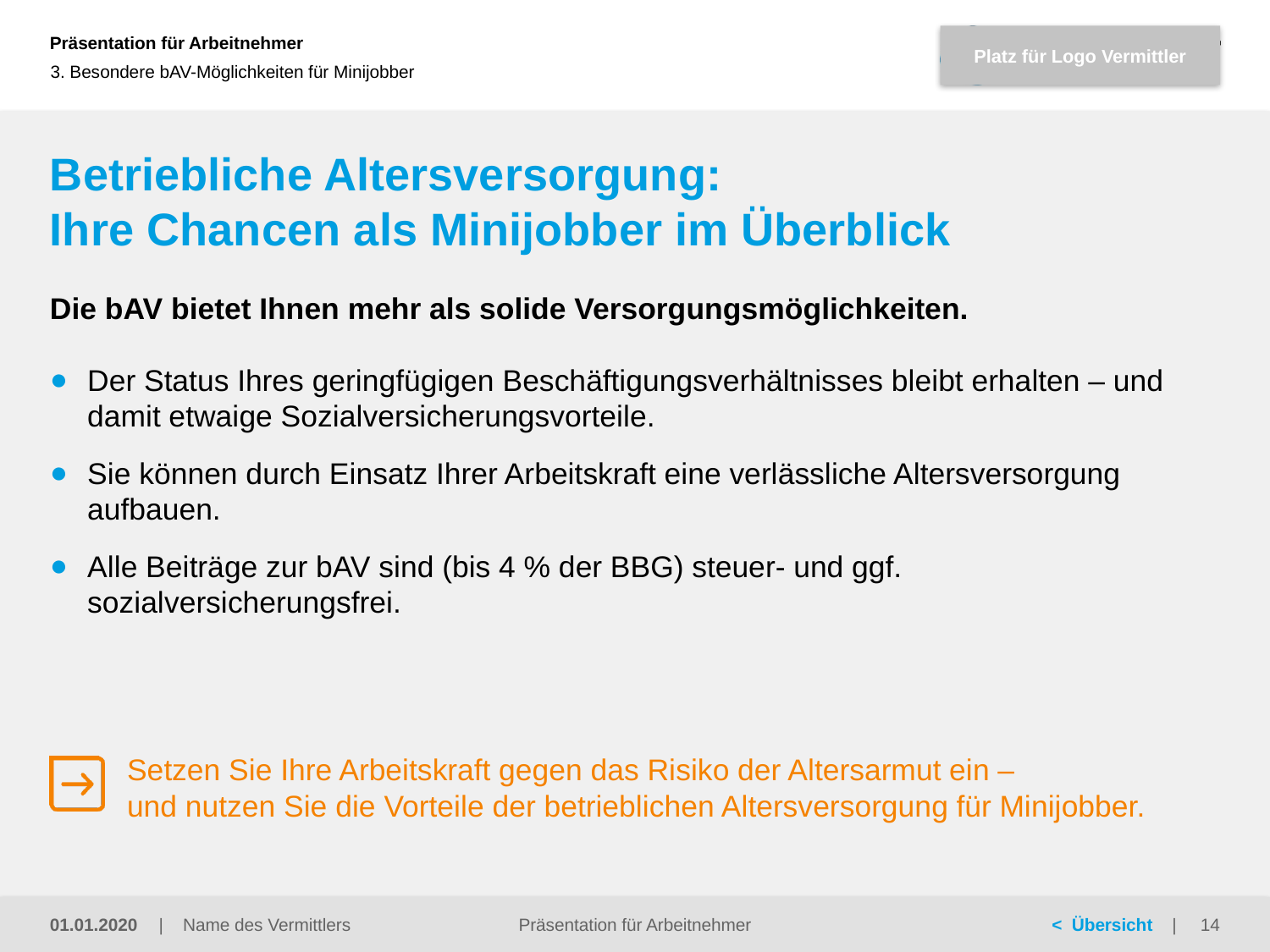

3. Besondere bAV-Möglichkeiten für Minijobber
# Betriebliche Altersversorgung: Ihre Chancen als Minijobber im Überblick
Die bAV bietet Ihnen mehr als solide Versorgungsmöglichkeiten.
Der Status Ihres geringfügigen Beschäftigungsverhältnisses bleibt erhalten – und damit etwaige Sozialversicherungsvorteile.
Sie können durch Einsatz Ihrer Arbeitskraft eine verlässliche Altersversorgung aufbauen.
Alle Beiträge zur bAV sind (bis 4 % der BBG) steuer- und ggf. sozialversicherungsfrei.
Setzen Sie Ihre Arbeitskraft gegen das Risiko der Altersarmut ein –
und nutzen Sie die Vorteile der betrieblichen Altersversorgung für Minijobber.

Präsentation für Arbeitnehmer
01.01.2020
14